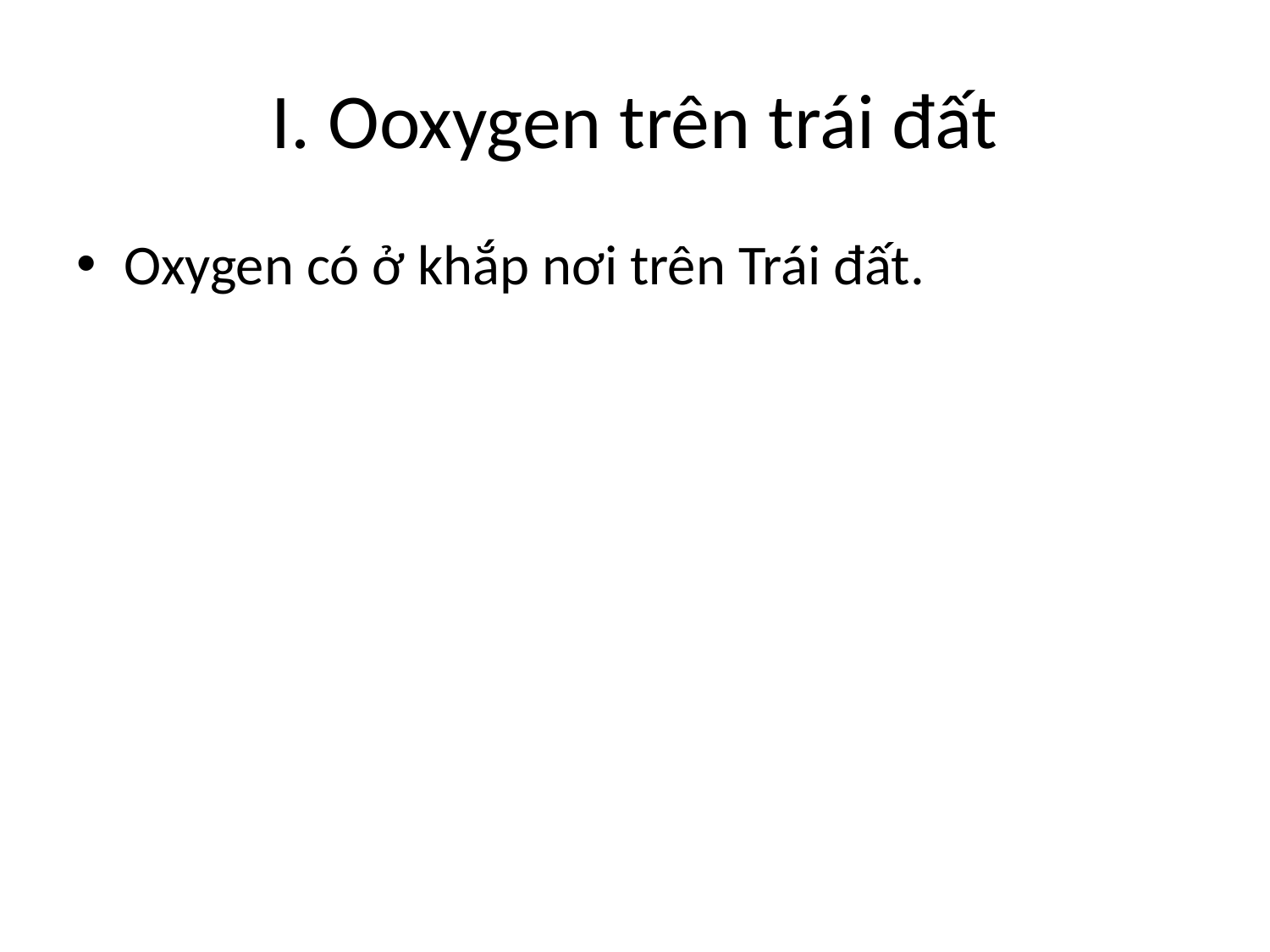

# I. Ooxygen trên trái đất
Oxygen có ở khắp nơi trên Trái đất.